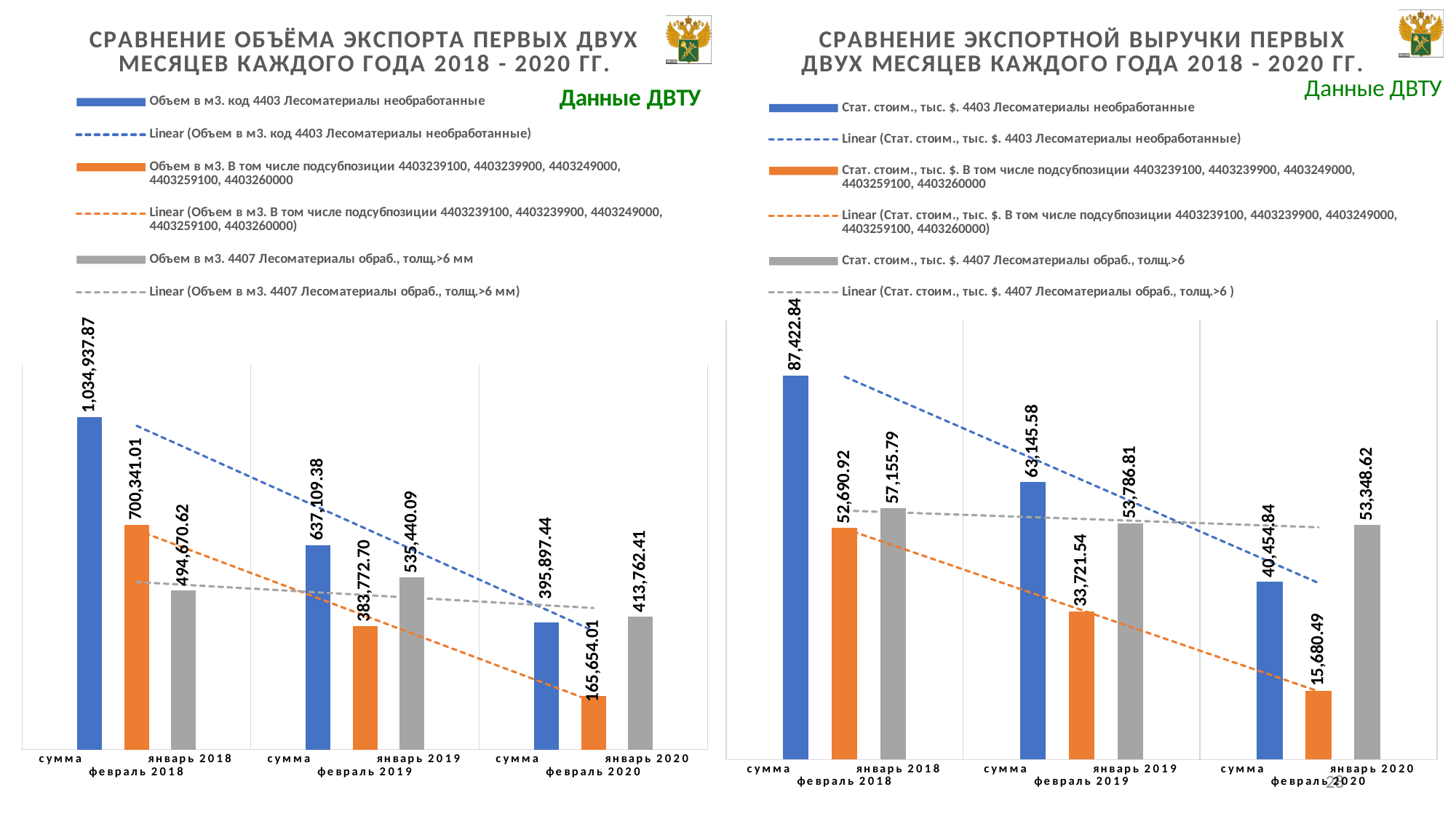

### Chart: СРАВНЕНИЕ ОБЪЁМА ЭКСПОРТА ПЕРВЫХ ДВУХ МЕСЯЦЕВ КАЖДОГО ГОДА 2018 - 2020 ГГ.

| Category | Объем в м3. код 4403 Лесоматериалы необработанные | Объем в м3. В том числе подсубпозиции 4403239100, 4403239900, 4403249000, 4403259100, 4403260000 | Объем в м3. 4407 Лесоматериалы обраб., толщ.>6 мм |
|---|---|---|---|
| сумма                январь 2018 февраль 2018 | 1034937.8700000003 | 700341.0100000001 | 494670.6200000001 |
| сумма                январь 2019 февраль 2019 | 637109.381 | 383772.7 | 535440.0893000001 |
| сумма                январь 2020 февраль 2020 | 395897.44 | 165654.01 | 413762.4097999999 |

### Chart: СРАВНЕНИЕ ЭКСПОРТНОЙ ВЫРУЧКИ ПЕРВЫХ ДВУХ МЕСЯЦЕВ КАЖДОГО ГОДА 2018 - 2020 ГГ.

| Category | Стат. стоим., тыс. $. 4403 Лесоматериалы необработанные | Стат. стоим., тыс. $. В том числе подсубпозиции 4403239100, 4403239900, 4403249000, 4403259100, 4403260000 | Стат. стоим., тыс. $. 4407 Лесоматериалы обраб., толщ.>6  |
|---|---|---|---|
| сумма                январь 2018 февраль 2018 | 87422.84329000002 | 52690.915429999994 | 57155.788839999994 |
| сумма                январь 2019 февраль 2019 | 63145.58439000002 | 33721.53802 | 53786.805810000005 |
| сумма                январь 2020 февраль 2020 | 40454.84298 | 15680.488150000003 | 53348.62322999999 |
28